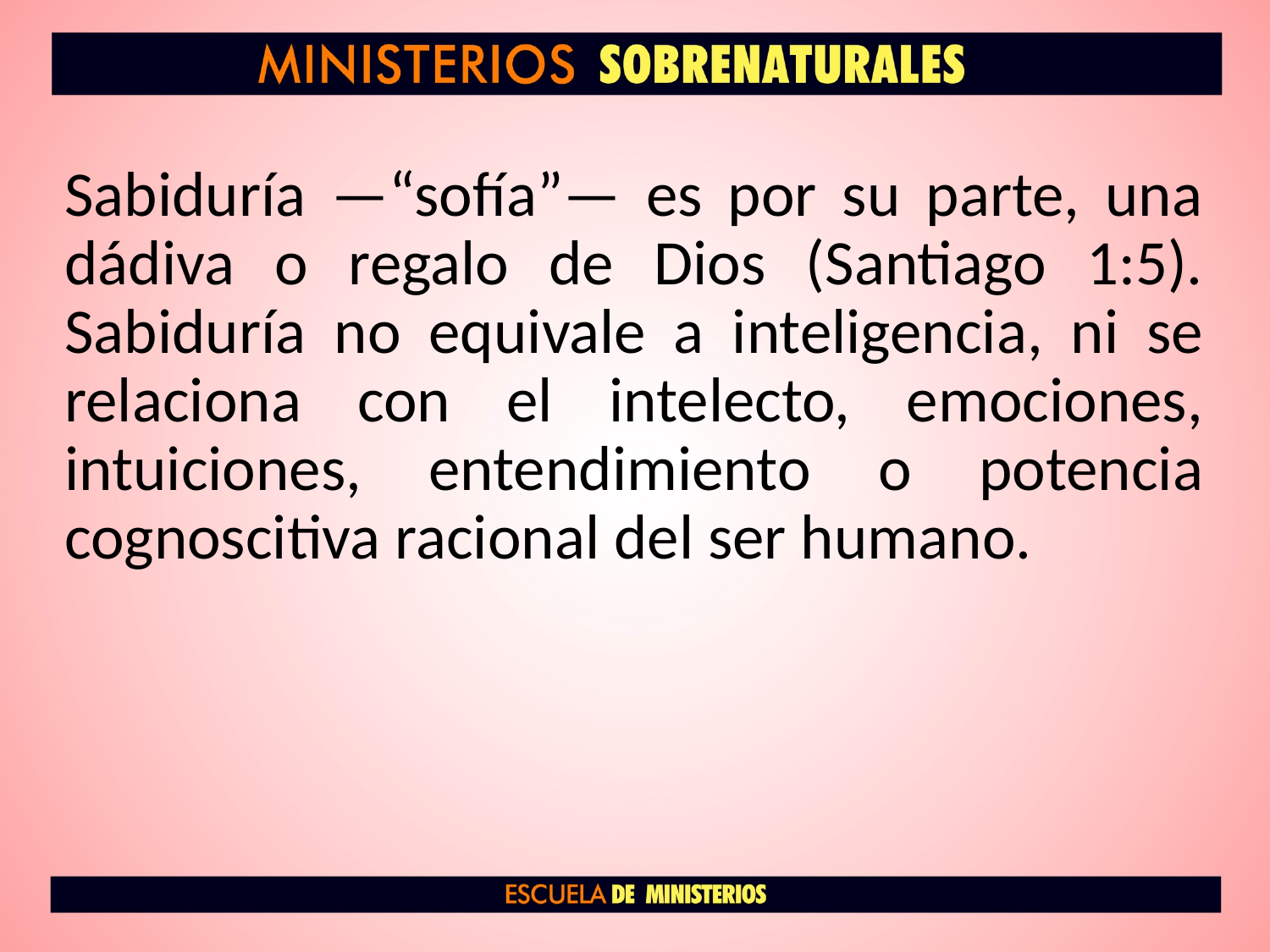

Sabiduría —“sofía”— es por su parte, una dádiva o regalo de Dios (Santiago 1:5). Sabiduría no equivale a inteligencia, ni se relaciona con el intelecto, emociones, intuiciones, entendimiento o potencia cognoscitiva racional del ser humano.